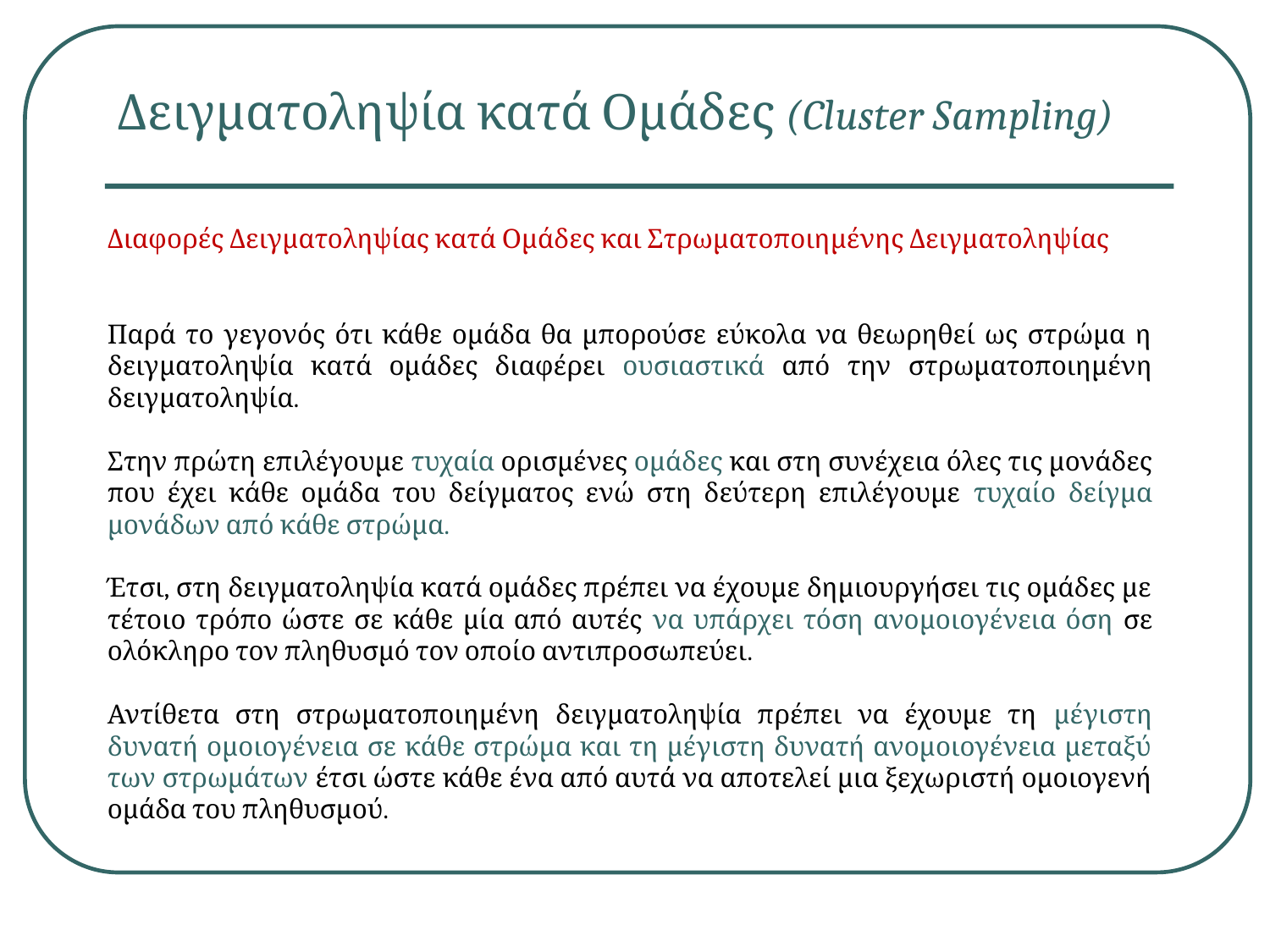

Δειγματοληψία κατά Ομάδες (Cluster Sampling)
Διαφορές Δειγματοληψίας κατά Ομάδες και Στρωματοποιημένης Δειγματοληψίας

Παρά το γεγονός ότι κάθε ομάδα θα μπορούσε εύκολα να θεωρηθεί ως στρώμα η δειγματοληψία κατά ομάδες διαφέρει ουσιαστικά από την στρωματοποιημένη δειγματοληψία.

Στην πρώτη επιλέγουμε τυχαία ορισμένες ομάδες και στη συνέχεια όλες τις μονάδες που έχει κάθε ομάδα του δείγματος ενώ στη δεύτερη επιλέγουμε τυχαίο δείγμα μονάδων από κάθε στρώμα.

Έτσι, στη δειγματοληψία κατά ομάδες πρέπει να έχουμε δημιουργήσει τις ομάδες με τέτοιο τρόπο ώστε σε κάθε μία από αυτές να υπάρχει τόση ανομοιογένεια όση σε ολόκληρο τον πληθυσμό τον οποίο αντιπροσωπεύει.

Αντίθετα στη στρωματοποιημένη δειγματοληψία πρέπει να έχουμε τη μέγιστη δυνατή ομοιογένεια σε κάθε στρώμα και τη μέγιστη δυνατή ανομοιογένεια μεταξύ των στρωμάτων έτσι ώστε κάθε ένα από αυτά να αποτελεί μια ξεχωριστή ομοιογενή ομάδα του πληθυσμού.